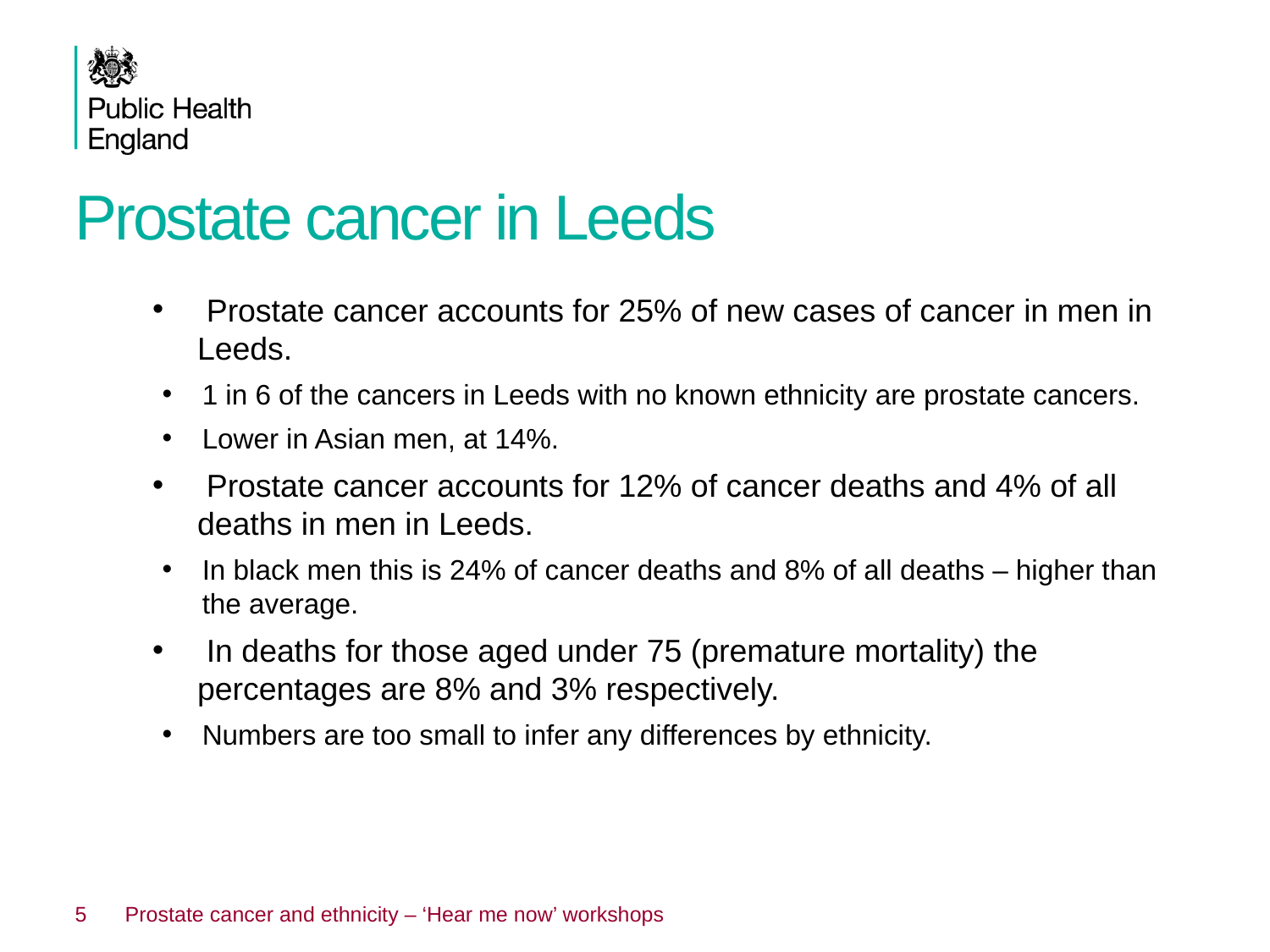

# Prostate cancer in Leeds
 Prostate cancer accounts for 25% of new cases of cancer in men in Leeds.
1 in 6 of the cancers in Leeds with no known ethnicity are prostate cancers.
Lower in Asian men, at 14%.
 Prostate cancer accounts for 12% of cancer deaths and 4% of all deaths in men in Leeds.
In black men this is 24% of cancer deaths and 8% of all deaths – higher than the average.
 In deaths for those aged under 75 (premature mortality) the percentages are 8% and 3% respectively.
Numbers are too small to infer any differences by ethnicity.

5
Prostate cancer and ethnicity – ‘Hear me now’ workshops